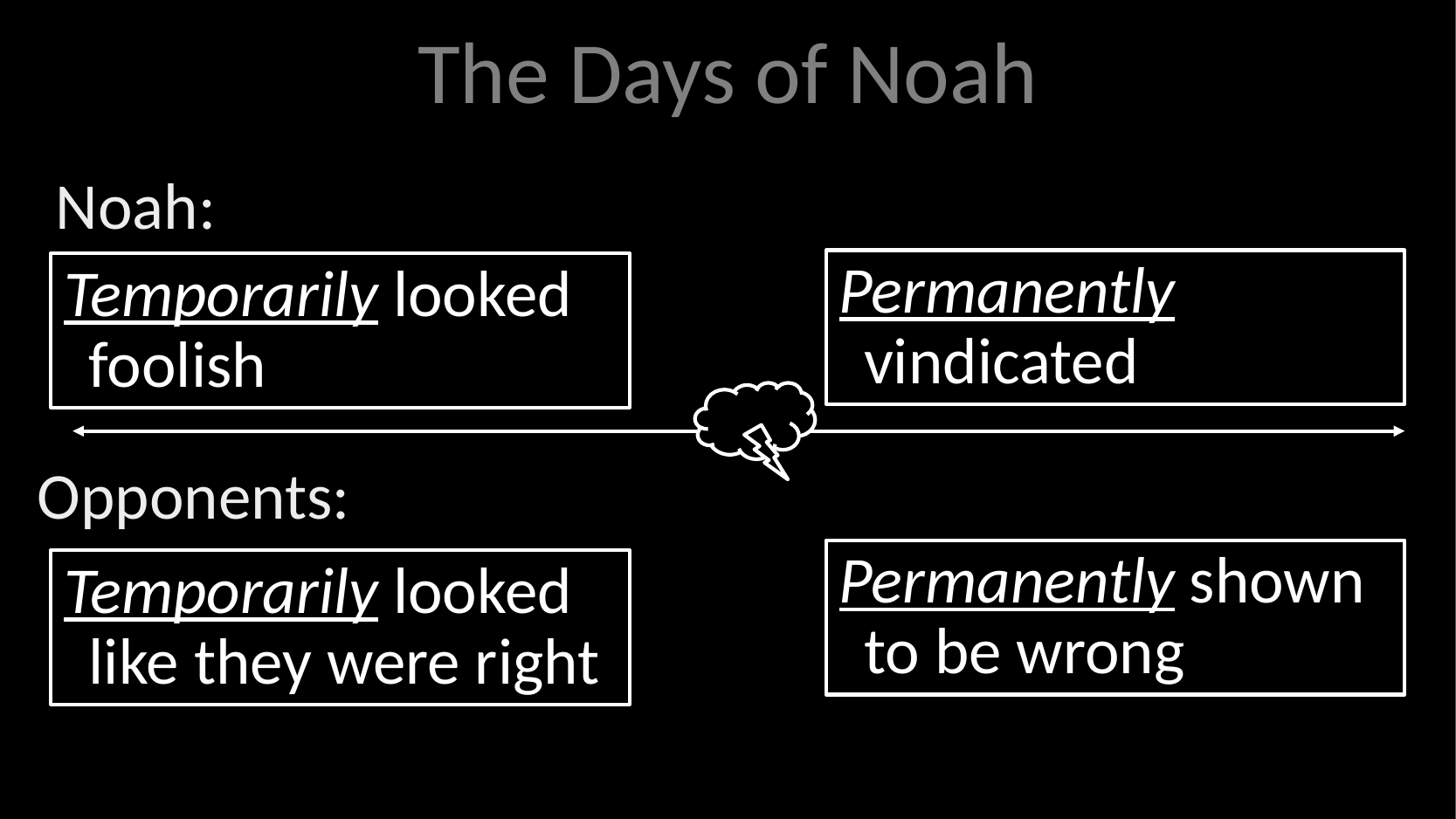

# The Days of Noah
Noah:
Permanently vindicated
Temporarily looked foolish

Opponents:
Permanently shown to be wrong
Temporarily looked like they were right